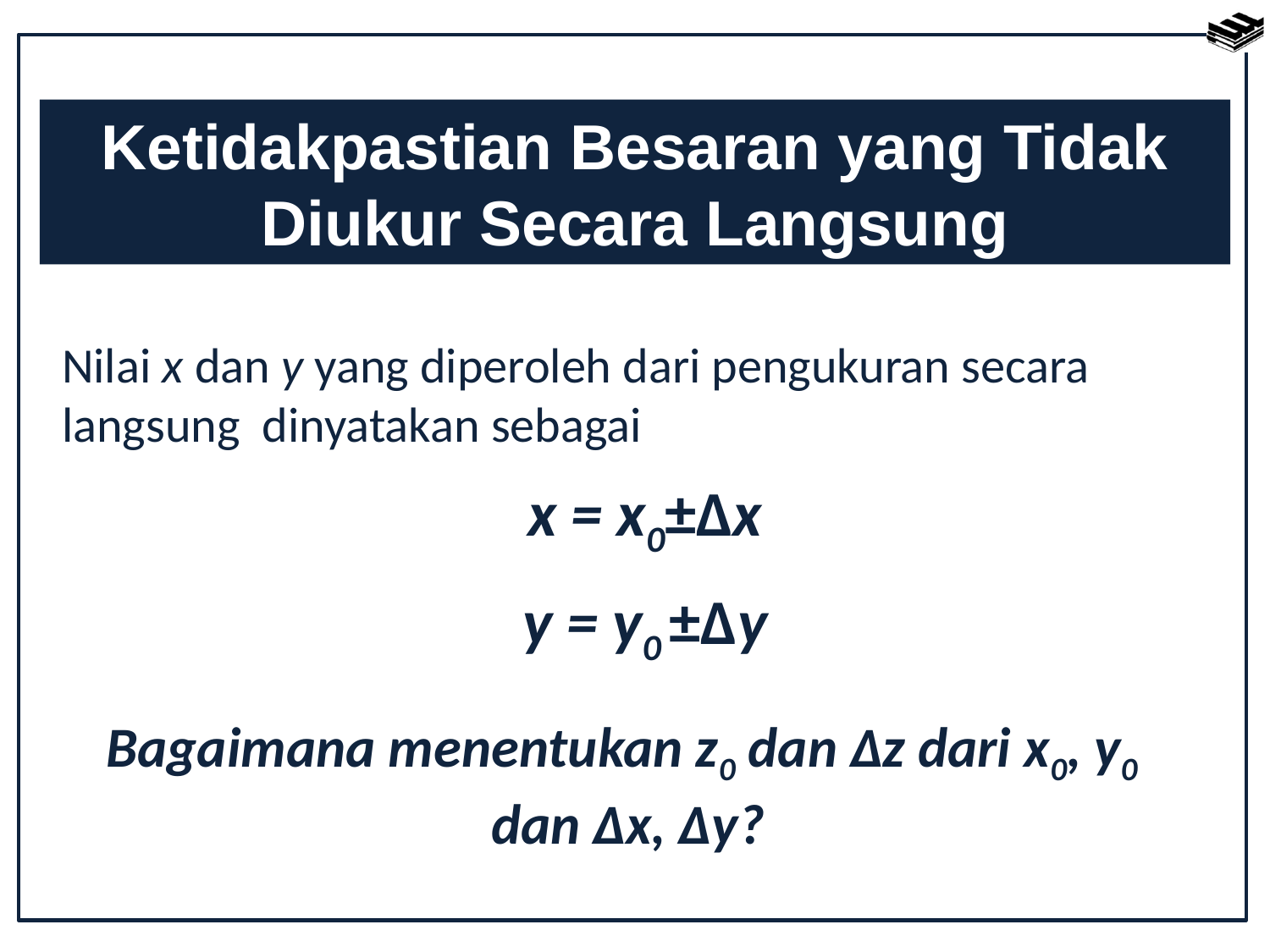

Ketidakpastian Besaran yang Tidak Diukur Secara Langsung
Nilai x dan y yang diperoleh dari pengukuran secara langsung  dinyatakan sebagai
x = x0±Δx
y = y0 ±Δy
Bagaimana menentukan z0 dan ∆z dari x0, y0
dan ∆x, ∆y?